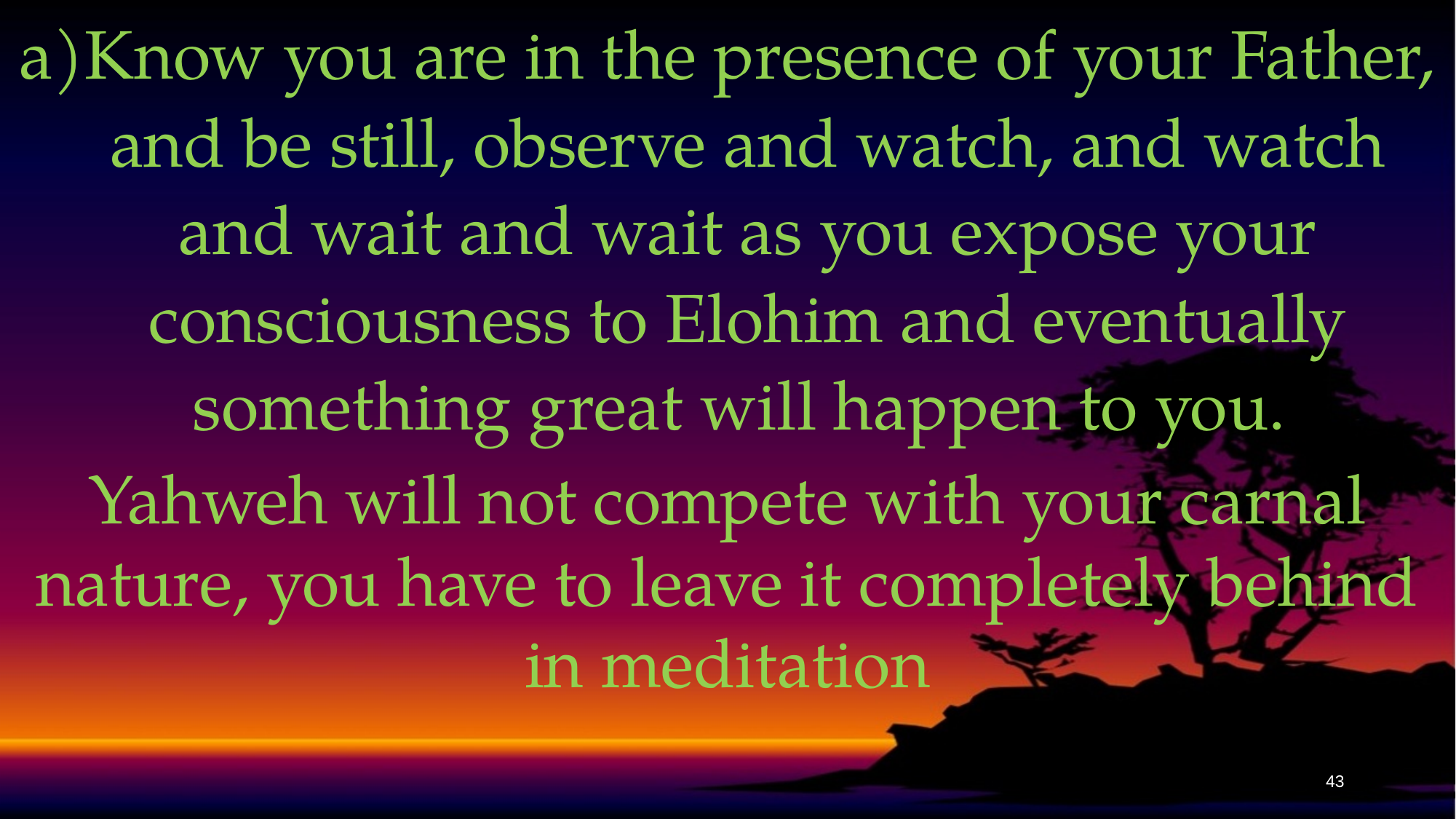

Know you are in the presence of your Father, and be still, observe and watch, and watch and wait and wait as you expose your consciousness to Elohim and eventually something great will happen to you.
Yahweh will not compete with your carnal nature, you have to leave it completely behind in meditation
43